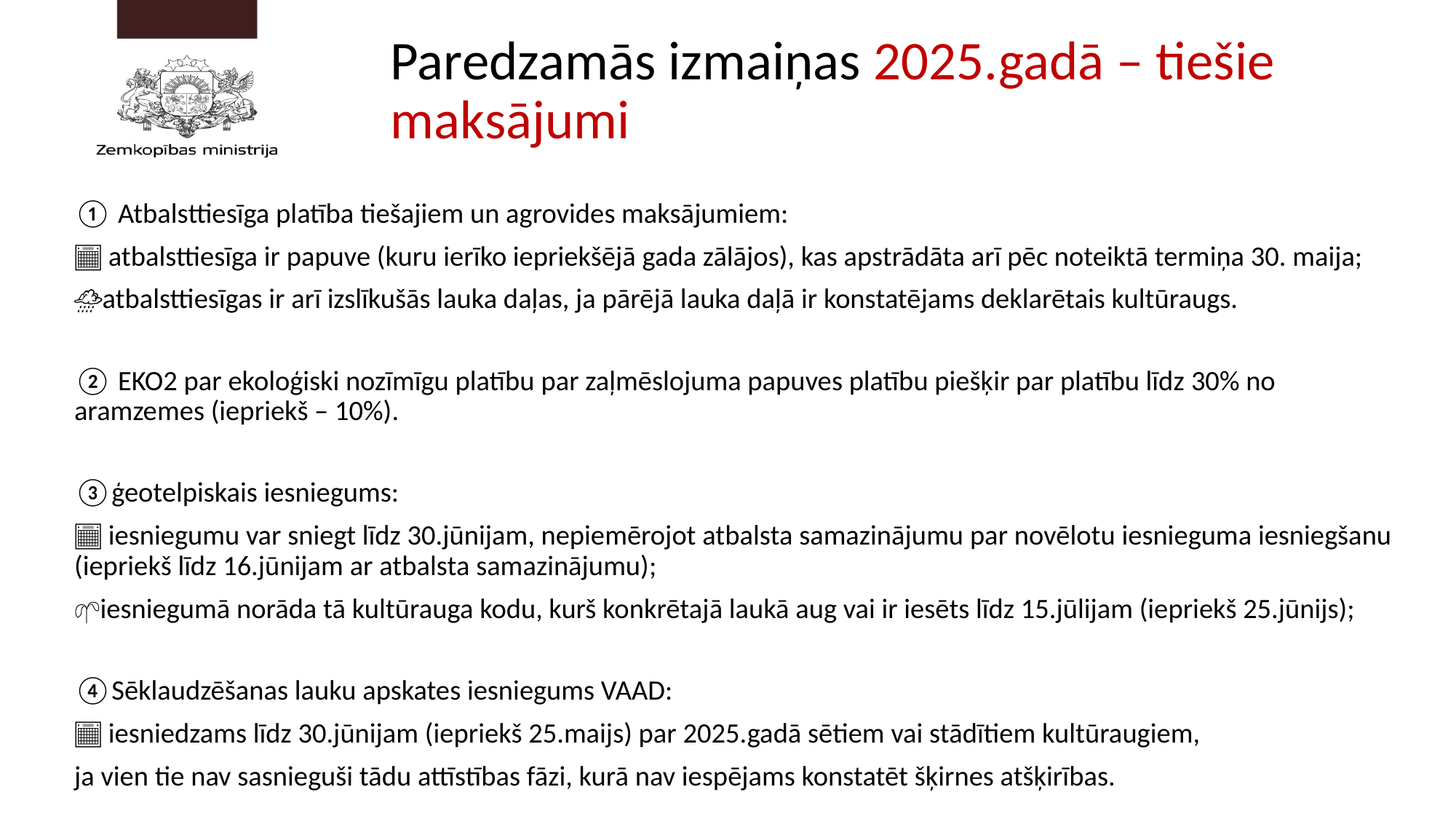

# Paredzamās izmaiņas 2025.gadā – tiešie maksājumi
① Atbalsttiesīga platība tiešajiem un agrovides maksājumiem:
📅 atbalsttiesīga ir papuve (kuru ierīko iepriekšējā gada zālājos), kas apstrādāta arī pēc noteiktā termiņa 30. maija;
🌧️atbalsttiesīgas ir arī izslīkušās lauka daļas, ja pārējā lauka daļā ir konstatējams deklarētais kultūraugs.

② EKO2 par ekoloģiski nozīmīgu platību par zaļmēslojuma papuves platību piešķir par platību līdz 30% no aramzemes (iepriekš – 10%).

③ģeotelpiskais iesniegums:
📅 iesniegumu var sniegt līdz 30.jūnijam, nepiemērojot atbalsta samazinājumu par novēlotu iesnieguma iesniegšanu (iepriekš līdz 16.jūnijam ar atbalsta samazinājumu);
🌱iesniegumā norāda tā kultūrauga kodu, kurš konkrētajā laukā aug vai ir iesēts līdz 15.jūlijam (iepriekš 25.jūnijs);

④Sēklaudzēšanas lauku apskates iesniegums VAAD:
📅 iesniedzams līdz 30.jūnijam (iepriekš 25.maijs) par 2025.gadā sētiem vai stādītiem kultūraugiem,
ja vien tie nav sasnieguši tādu attīstības fāzi, kurā nav iespējams konstatēt šķirnes atšķirības.